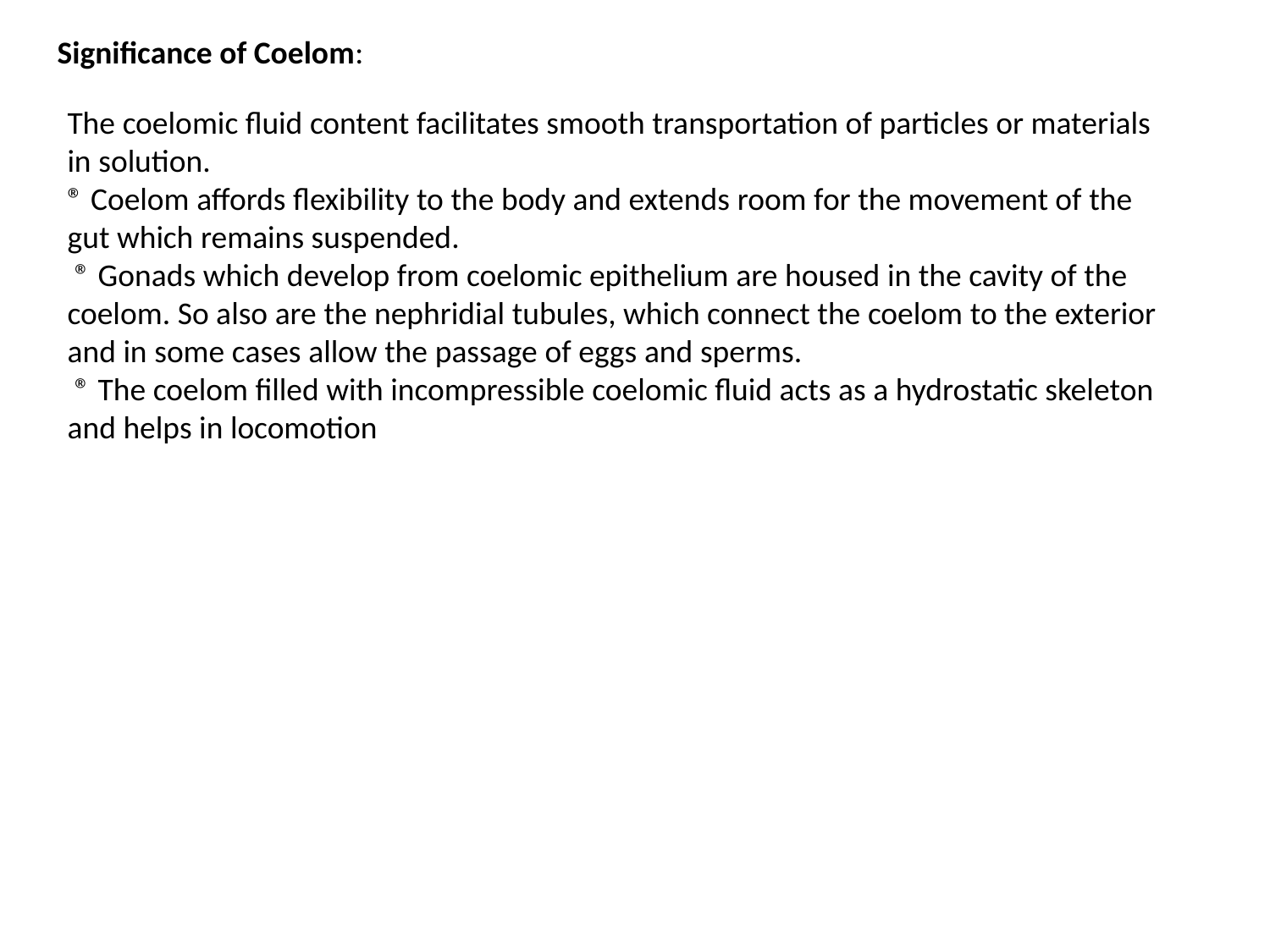

Significance of Coelom:
The coelomic fluid content facilitates smooth transportation of particles or materials in solution.
® Coelom affords flexibility to the body and extends room for the movement of the gut which remains suspended.
 ® Gonads which develop from coelomic epithelium are housed in the cavity of the coelom. So also are the nephridial tubules, which connect the coelom to the exterior and in some cases allow the passage of eggs and sperms.
 ® The coelom filled with incompressible coelomic fluid acts as a hydrostatic skeleton and helps in locomotion